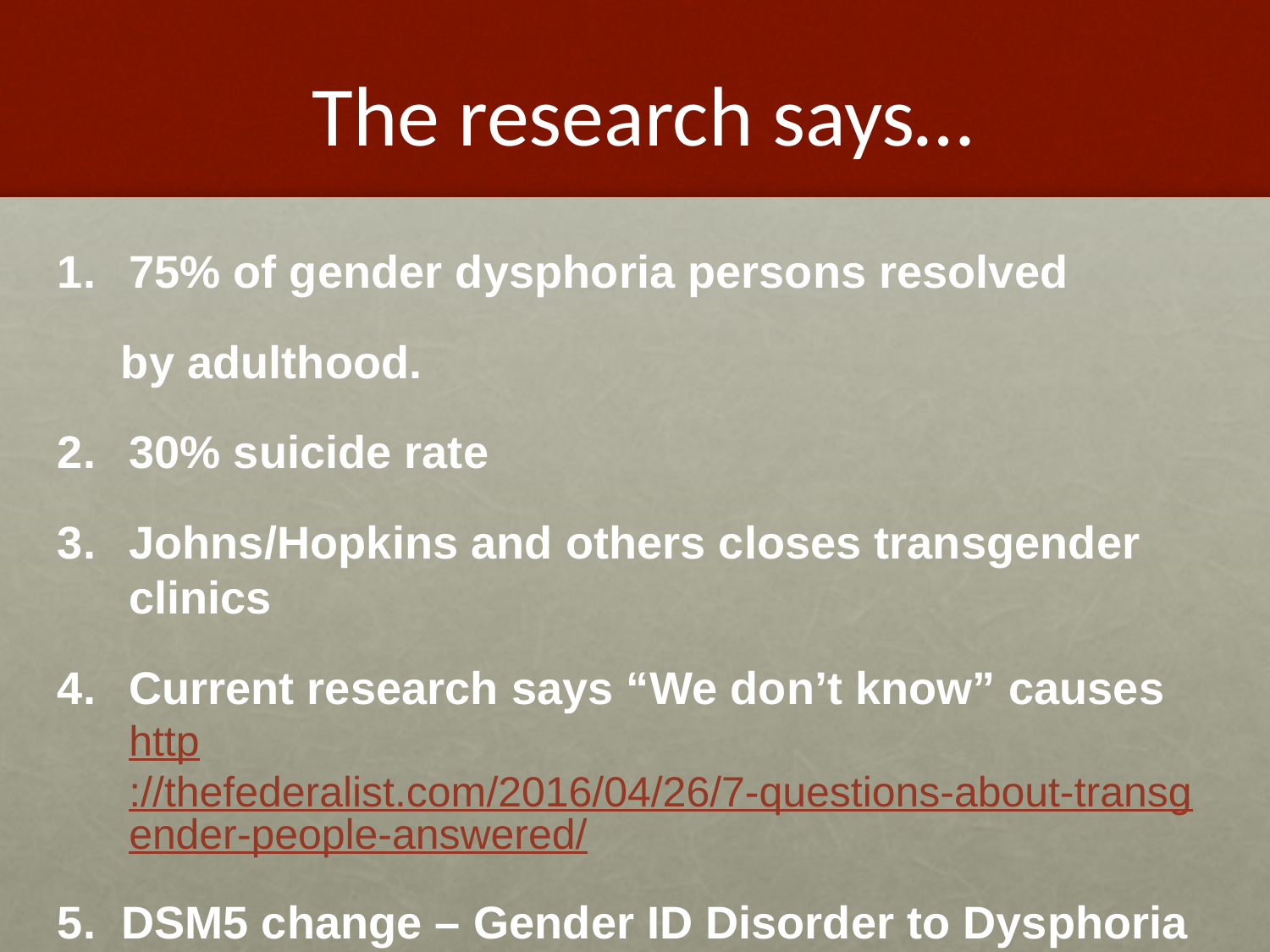

# The research says…
75% of gender dysphoria persons resolved
     by adulthood.
30% suicide rate
Johns/Hopkins and others closes transgender clinics
Current research says “We don’t know” causes http://thefederalist.com/2016/04/26/7-questions-about-transgender-people-answered/
5.  DSM5 change – Gender ID Disorder to Dysphoria